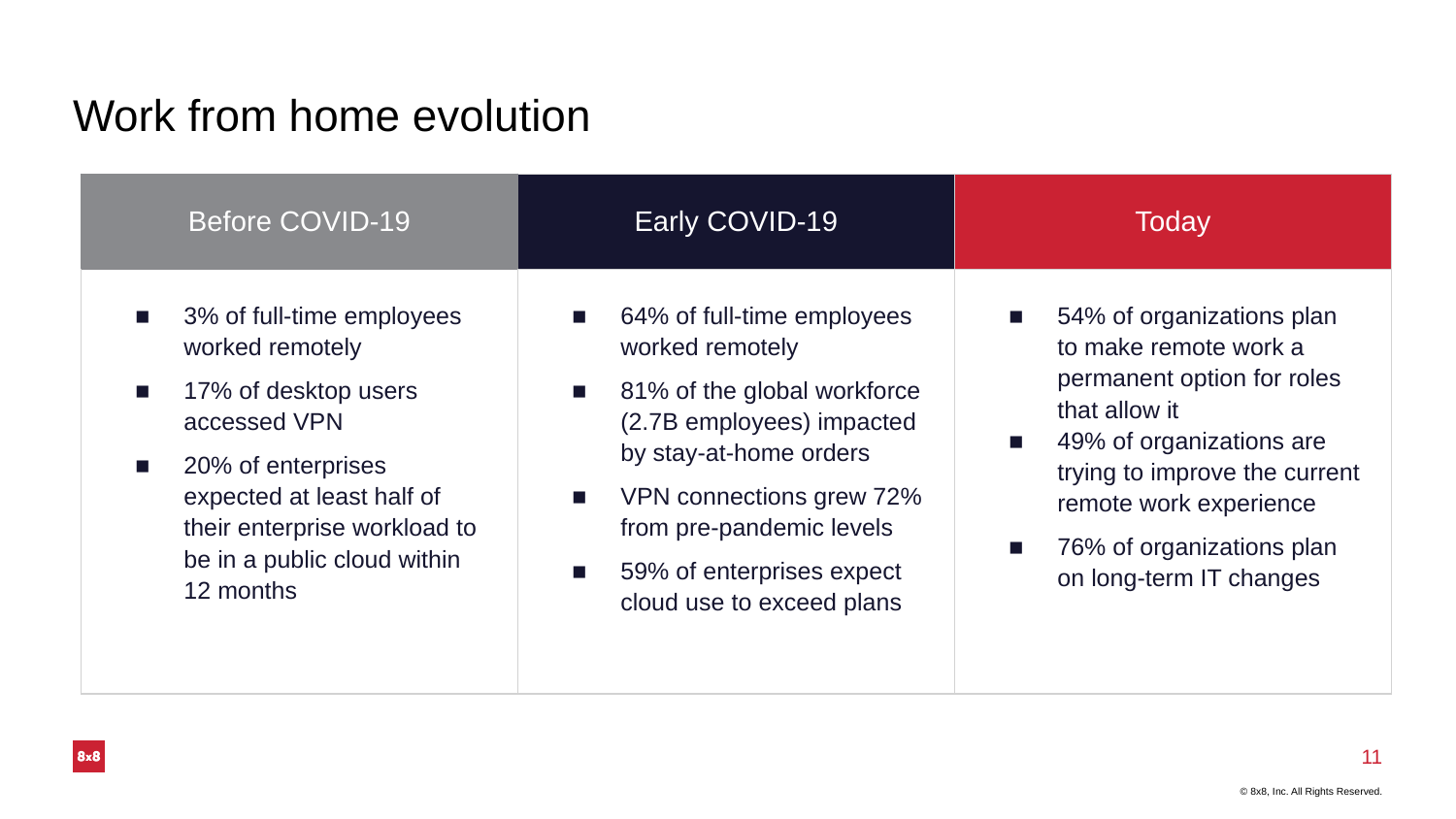

# Work from home evolution
| Before COVID-19 | Early COVID-19 | Today |
| --- | --- | --- |
| 3% of full-time employees worked remotely 17% of desktop users accessed VPN 20% of enterprises expected at least half of their enterprise workload to be in a public cloud within 12 months | 64% of full-time employees worked remotely 81% of the global workforce (2.7B employees) impacted by stay-at-home orders VPN connections grew 72% from pre-pandemic levels 59% of enterprises expect cloud use to exceed plans | 54% of organizations plan to make remote work a permanent option for roles that allow it 49% of organizations are trying to improve the current remote work experience 76% of organizations plan on long-term IT changes |